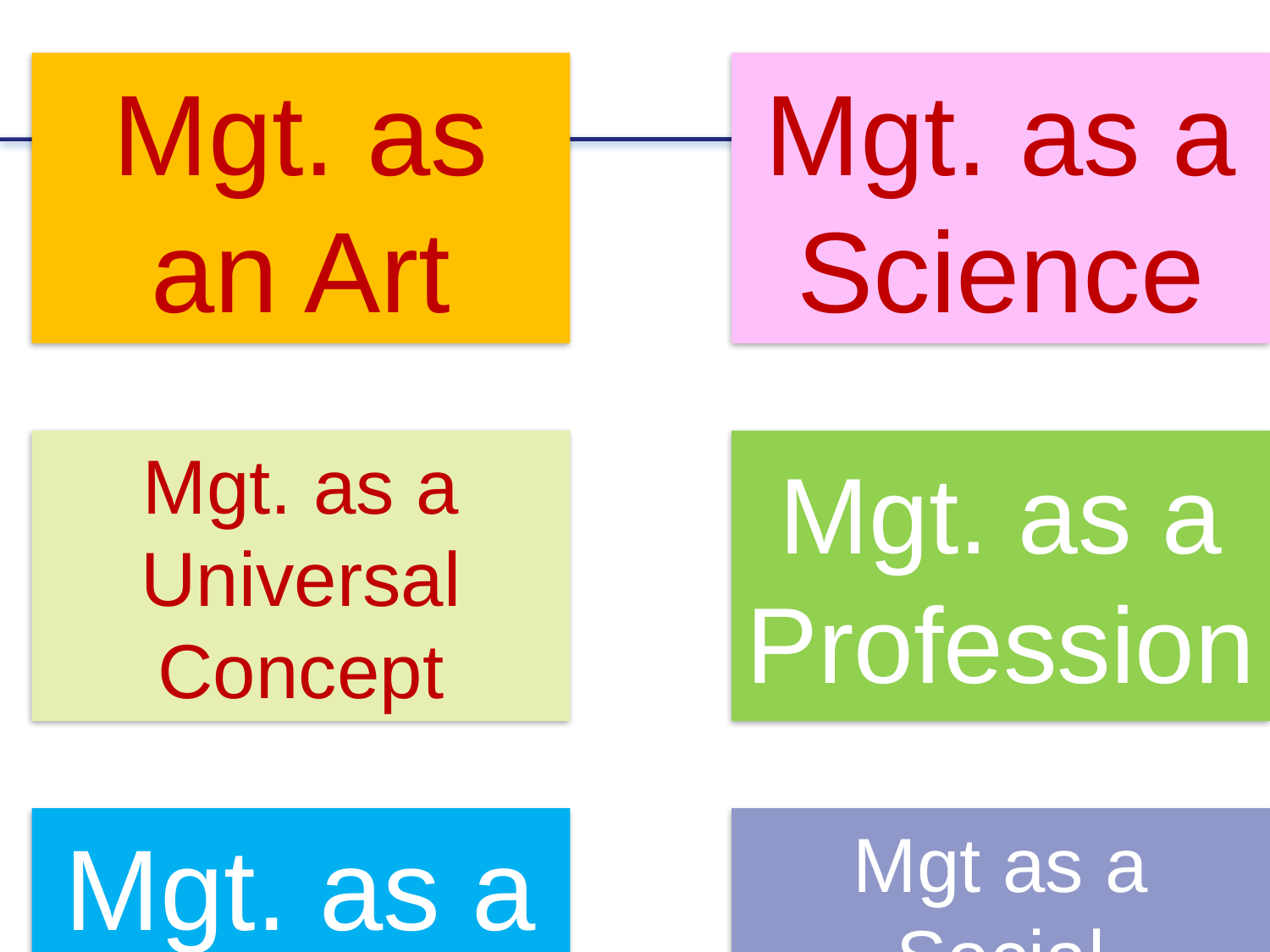

#
Mgt. as an Art
Mgt. as a Science
Mgt. as a Universal Concept
Mgt. as a Profession